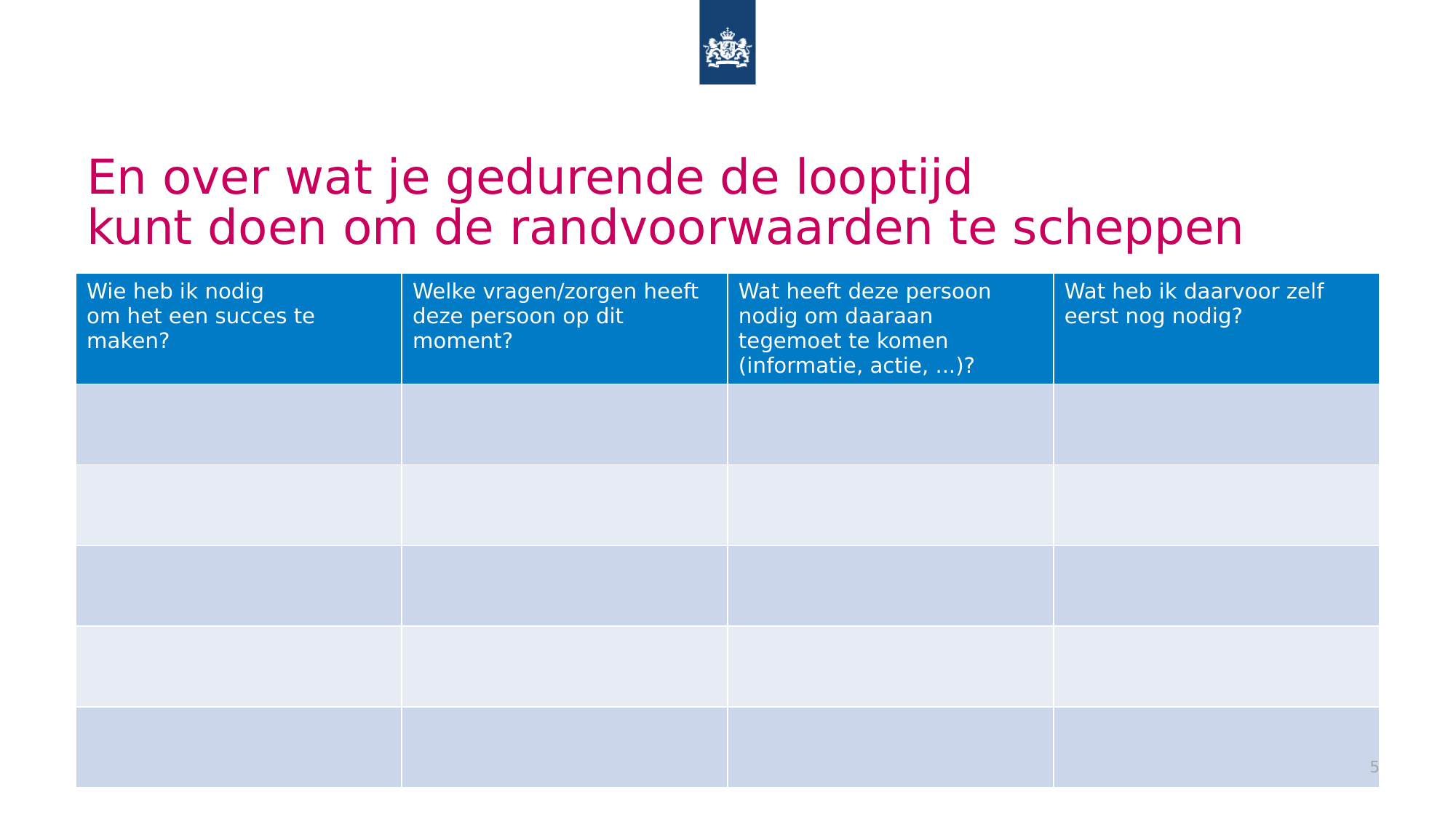

# En over wat je gedurende de looptijd kunt doen om de randvoorwaarden te scheppen
| Wie heb ik nodig om het een succes te maken? | Welke vragen/zorgen heeft deze persoon op dit moment? | Wat heeft deze persoon nodig om daaraan tegemoet te komen (informatie, actie, ...)? | Wat heb ik daarvoor zelf eerst nog nodig? |
| --- | --- | --- | --- |
|  |  |  |  |
|  |  |  |  |
|  |  |  |  |
|  |  |  |  |
|  |  |  |  |
5